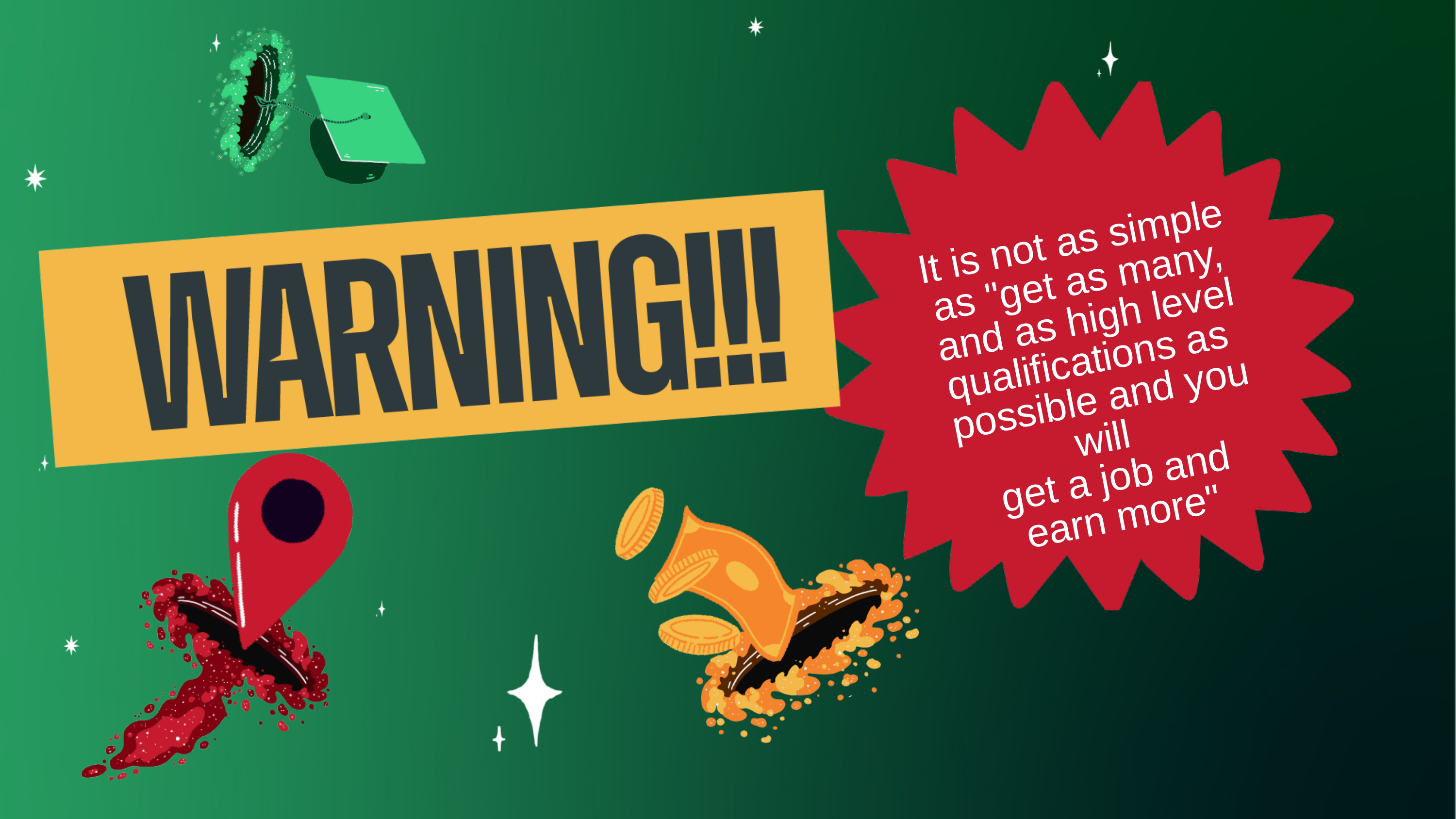

It is not as simple
as "get as many,
and as high level
qualifications as
possible and you will
get a job and
earn more"